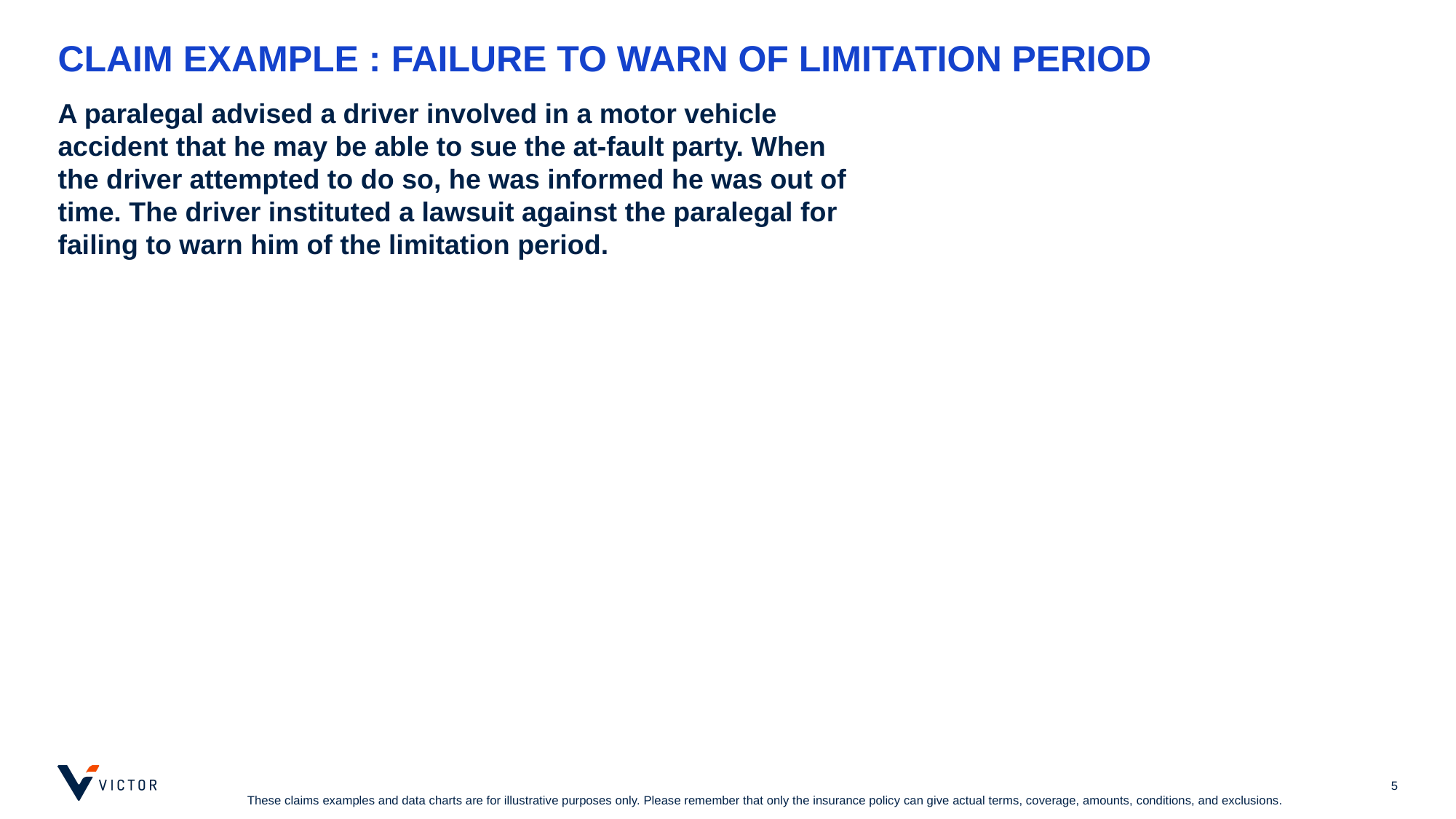

# CLAIM EXAMPLE : FAILURE TO WARN OF LIMITATION PERIOD
A paralegal advised a driver involved in a motor vehicle accident that he may be able to sue the at-fault party. When the driver attempted to do so, he was informed he was out of time. The driver instituted a lawsuit against the paralegal for failing to warn him of the limitation period.
5
These claims examples and data charts are for illustrative purposes only. Please remember that only the insurance policy can give actual terms, coverage, amounts, conditions, and exclusions.